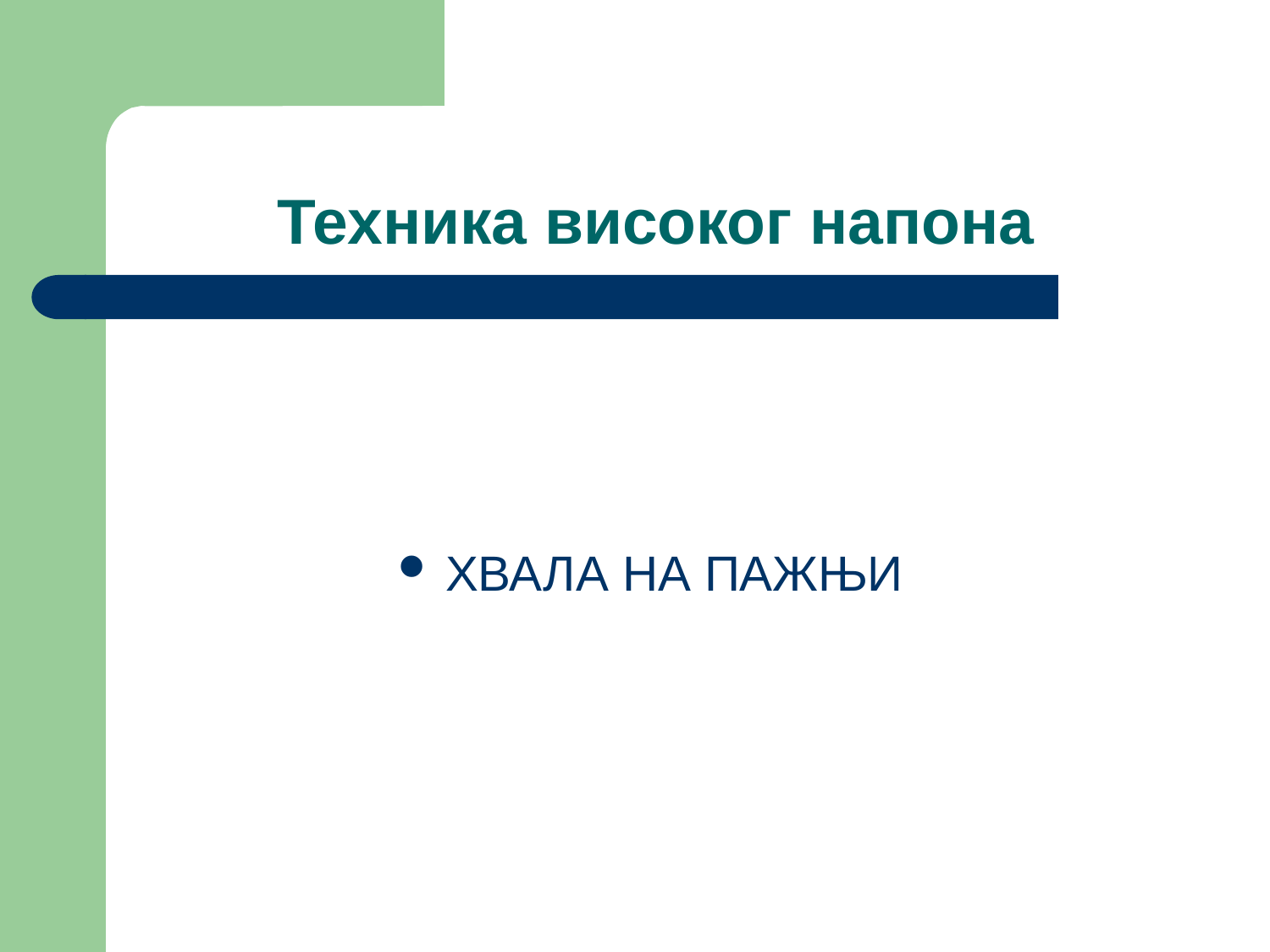

# Техника високог напона

ХВАЛА НА ПАЖЊИ